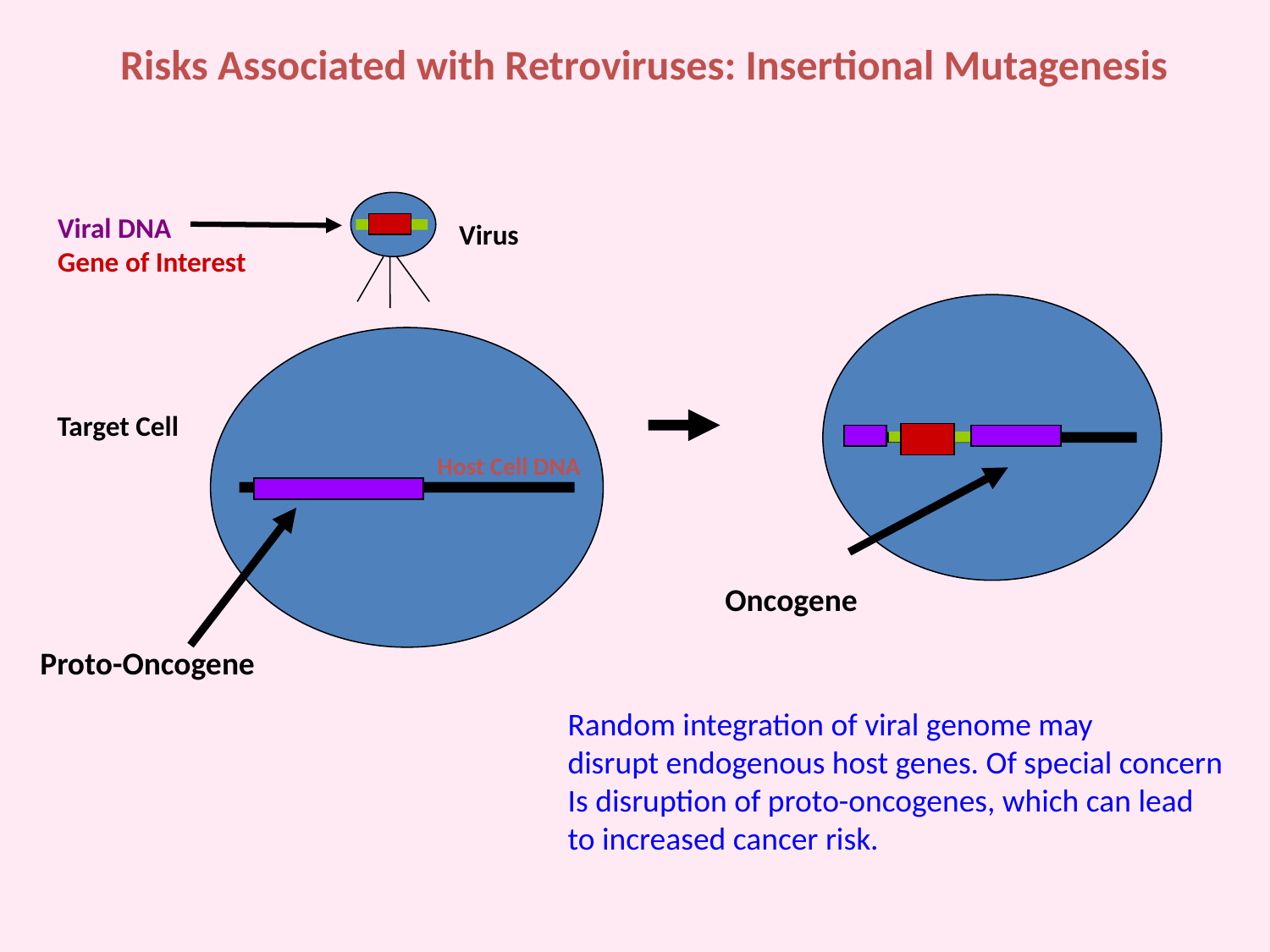

Risks Associated with Retroviruses: Insertional Mutagenesis

Viral DNA
Gene of Interest
Virus

Oncogene
Random integration of viral genome may
disrupt endogenous host genes. Of special concern
Is disruption of proto-oncogenes, which can lead
to increased cancer risk.

Target Cell
Host Cell DNA

Proto-Oncogene